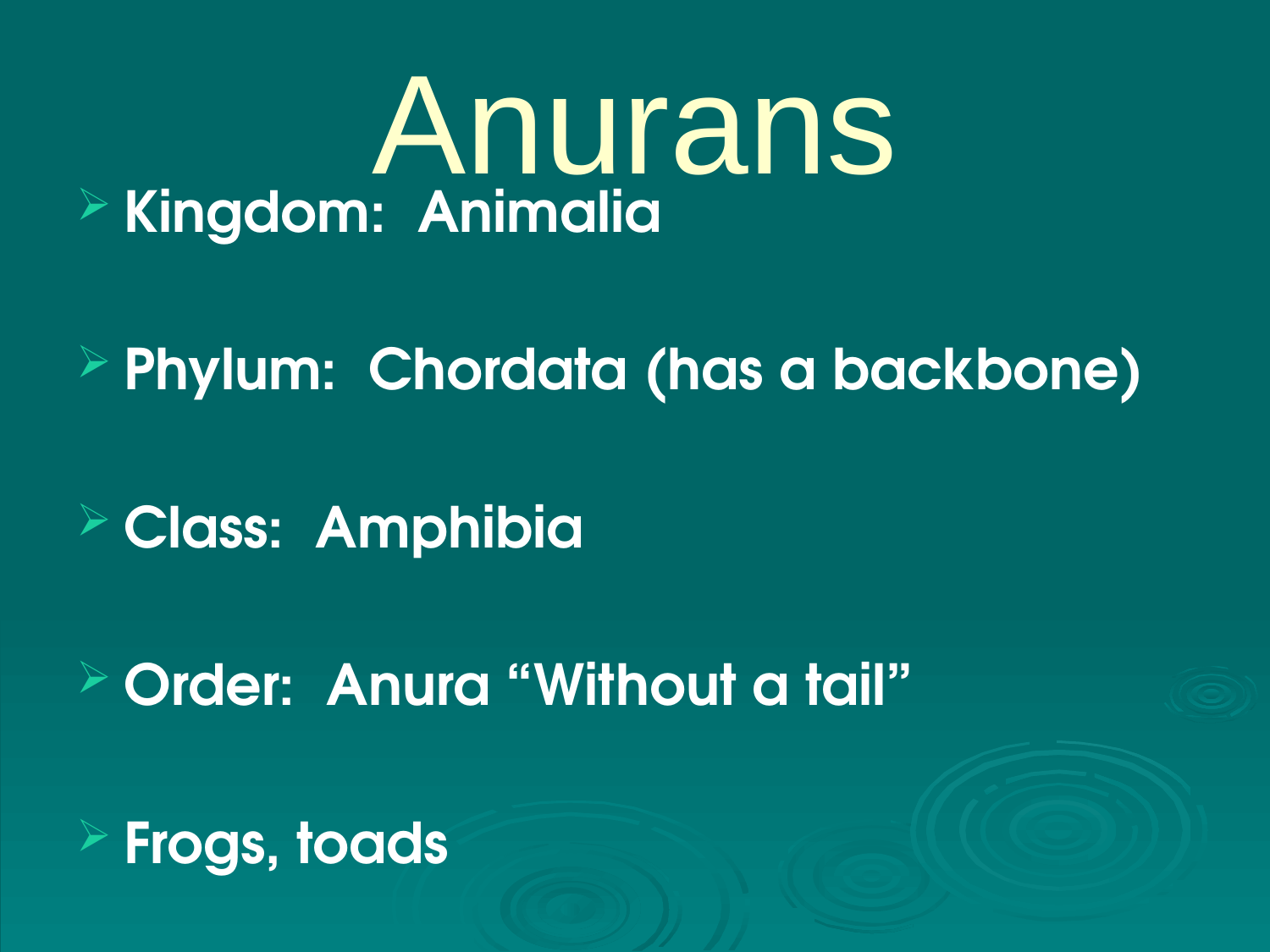

# Anurans
Kingdom:  Animalia

Phylum:  Chordata (has a backbone)

Class:  Amphibia

Order:  Anura “Without a tail”

Frogs, toads